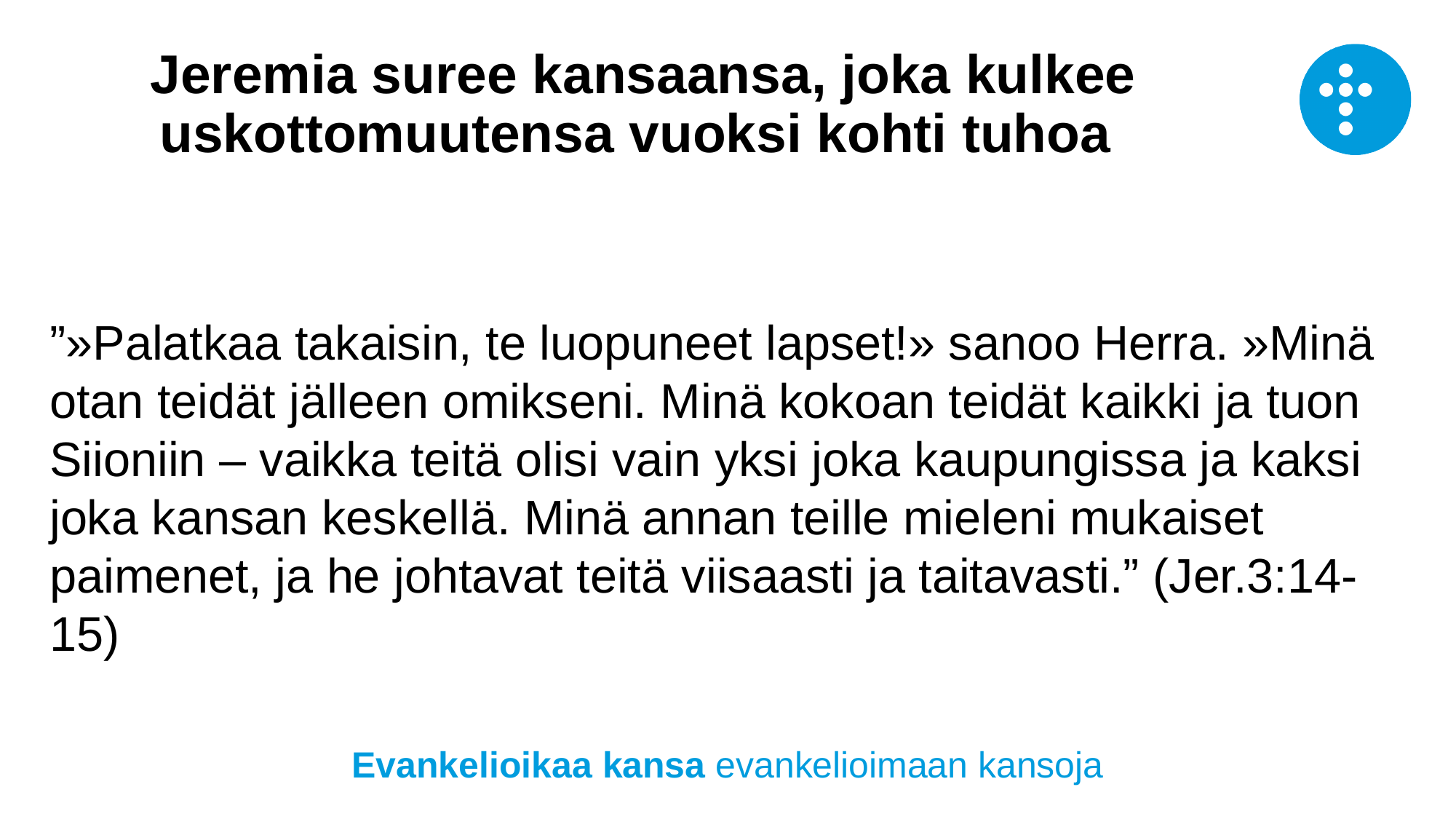

Jeremia suree kansaansa, joka kulkee uskottomuutensa vuoksi kohti tuhoa

”»Palatkaa takaisin, te luopuneet lapset!» sanoo Herra. »Minä otan teidät jälleen omikseni. Minä kokoan teidät kaikki ja tuon Siioniin – vaikka teitä olisi vain yksi joka kaupungissa ja kaksi joka kansan keskellä. Minä annan teille mieleni mukaiset paimenet, ja he johtavat teitä viisaasti ja taitavasti.” (Jer.3:14-15)